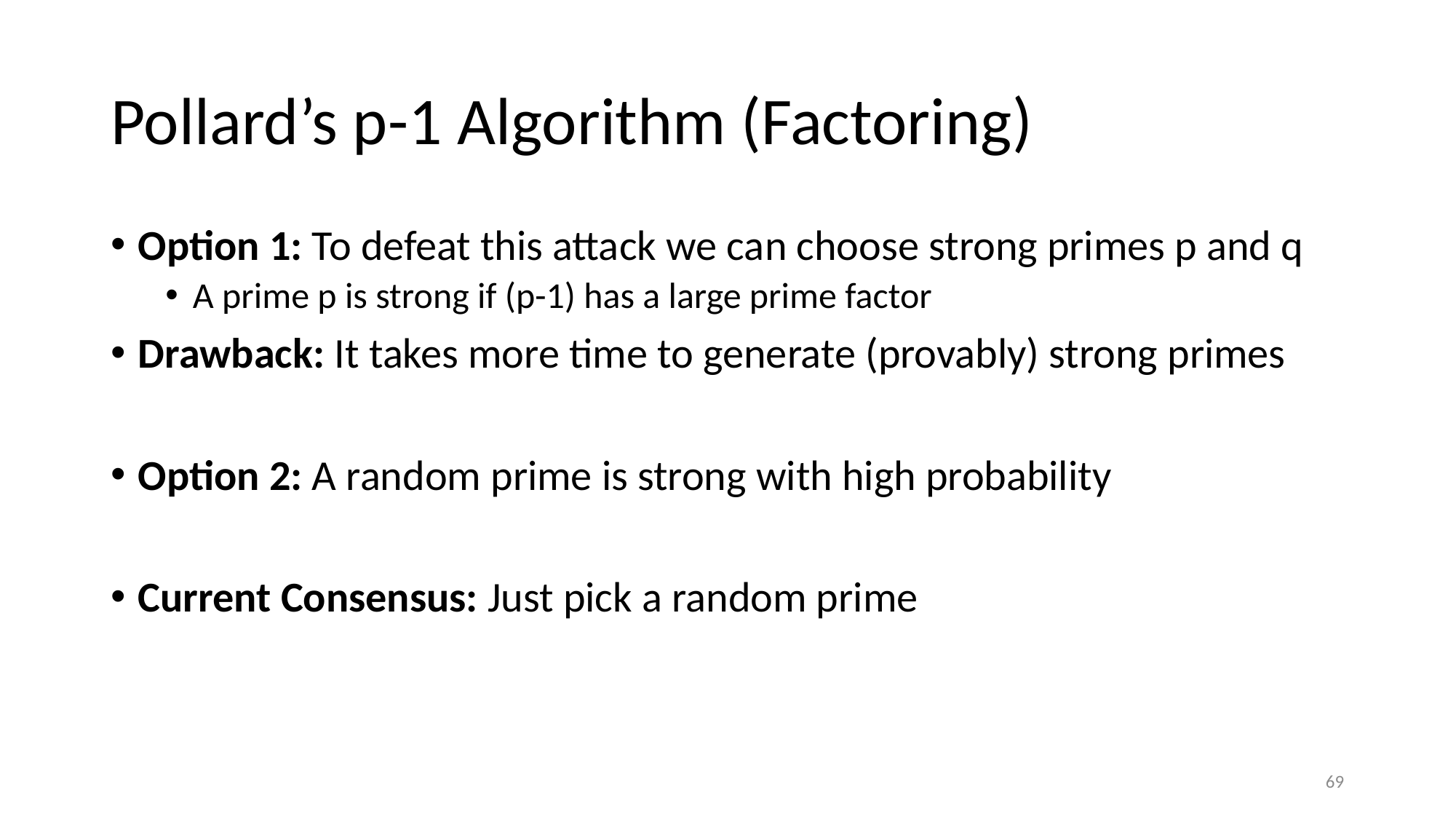

# Pollard’s p-1 Algorithm (Factoring)
Option 1: To defeat this attack we can choose strong primes p and q
A prime p is strong if (p-1) has a large prime factor
Drawback: It takes more time to generate (provably) strong primes

Option 2: A random prime is strong with high probability

Current Consensus: Just pick a random prime

69